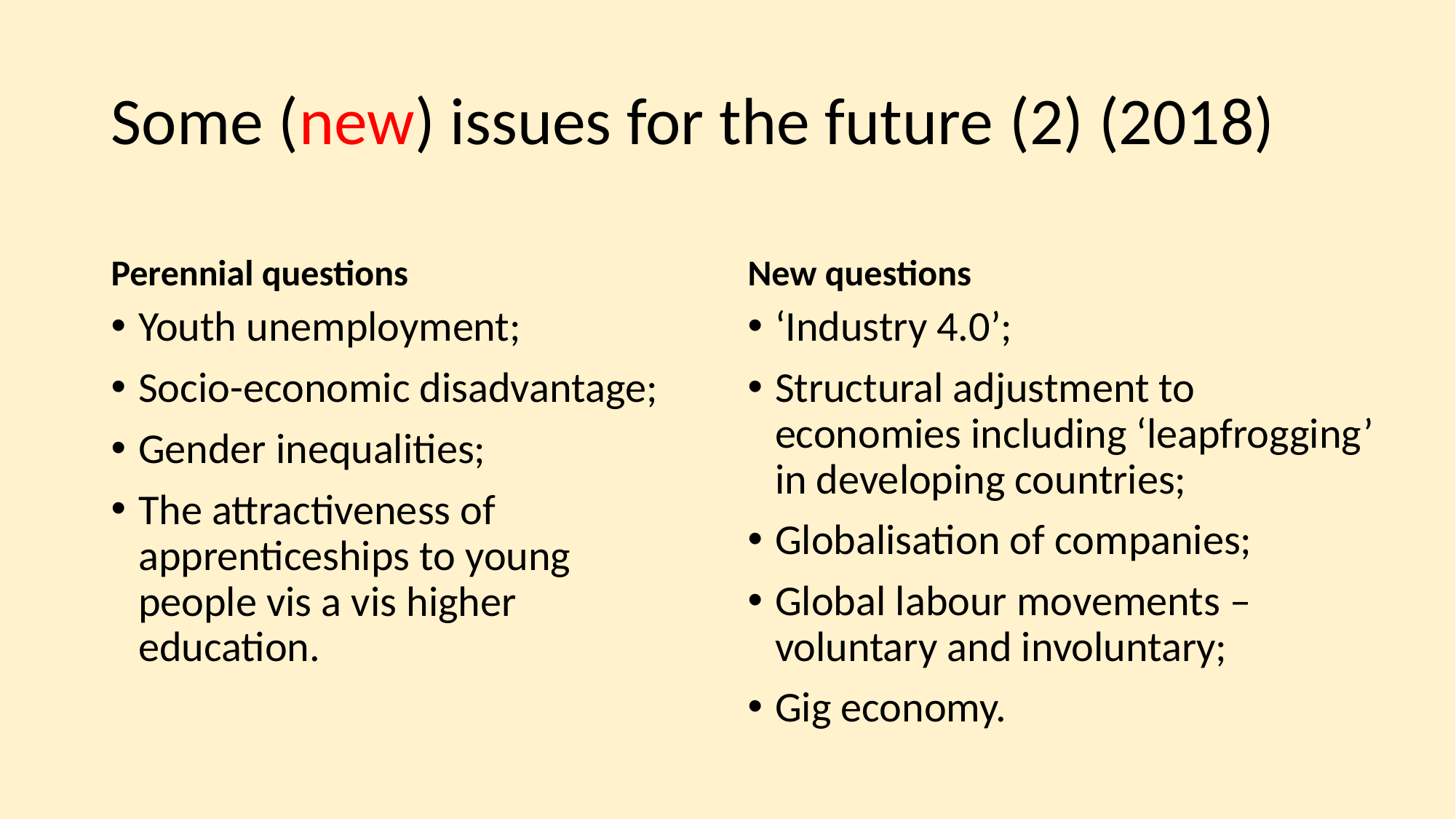

# Some (new) issues for the future (2) (2018)
Perennial questions
New questions
Youth unemployment;
Socio-economic disadvantage;
Gender inequalities;
The attractiveness of apprenticeships to young people vis a vis higher education.
‘Industry 4.0’;
Structural adjustment to economies including ‘leapfrogging’ in developing countries;
Globalisation of companies;
Global labour movements – voluntary and involuntary;
Gig economy.